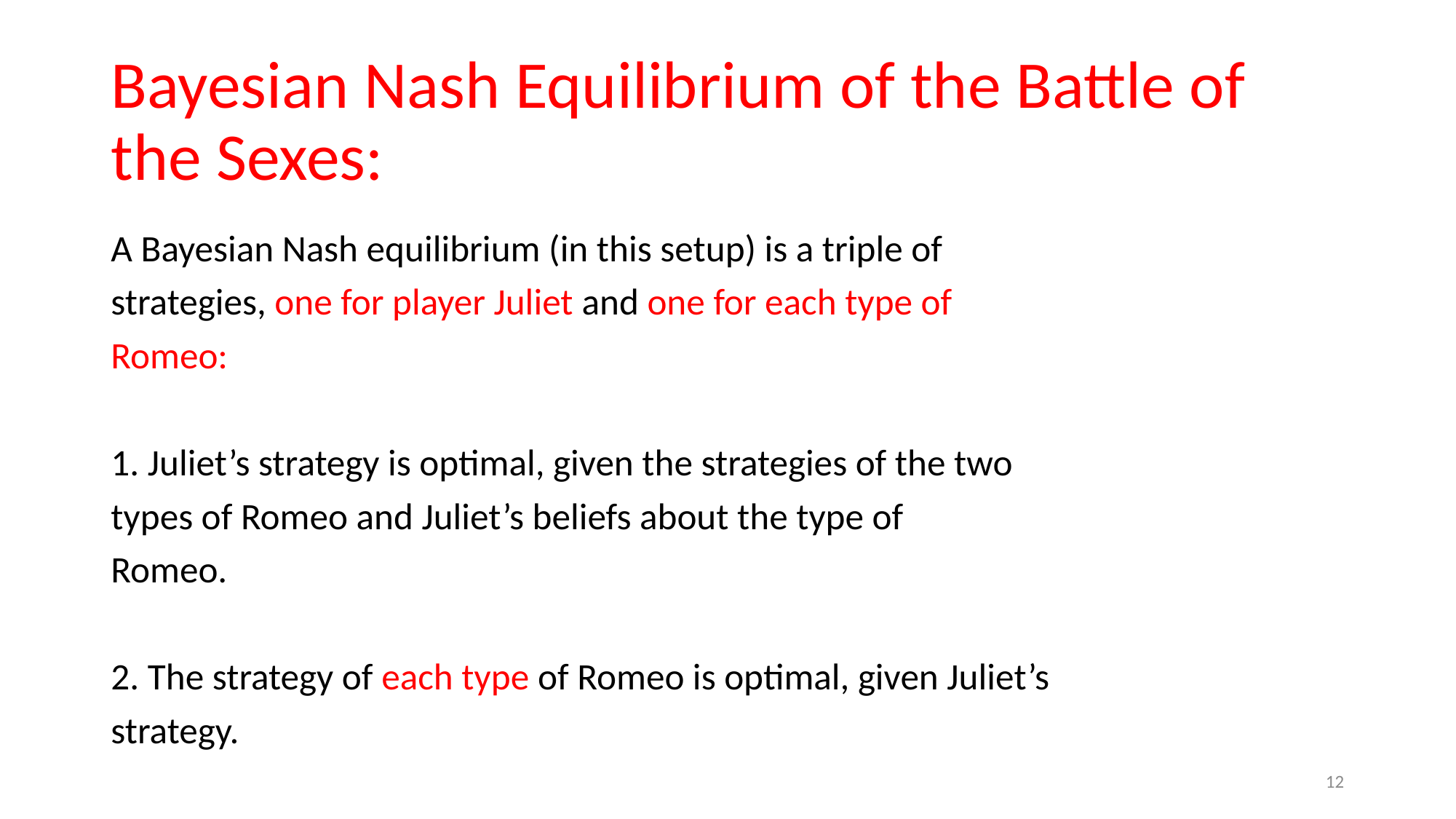

# Bayesian Nash Equilibrium of the Battle of the Sexes:
A Bayesian Nash equilibrium (in this setup) is a triple of
strategies, one for player Juliet and one for each type of
Romeo:

1. Juliet’s strategy is optimal, given the strategies of the two
types of Romeo and Juliet’s beliefs about the type of
Romeo.

2. The strategy of each type of Romeo is optimal, given Juliet’s
strategy.
12